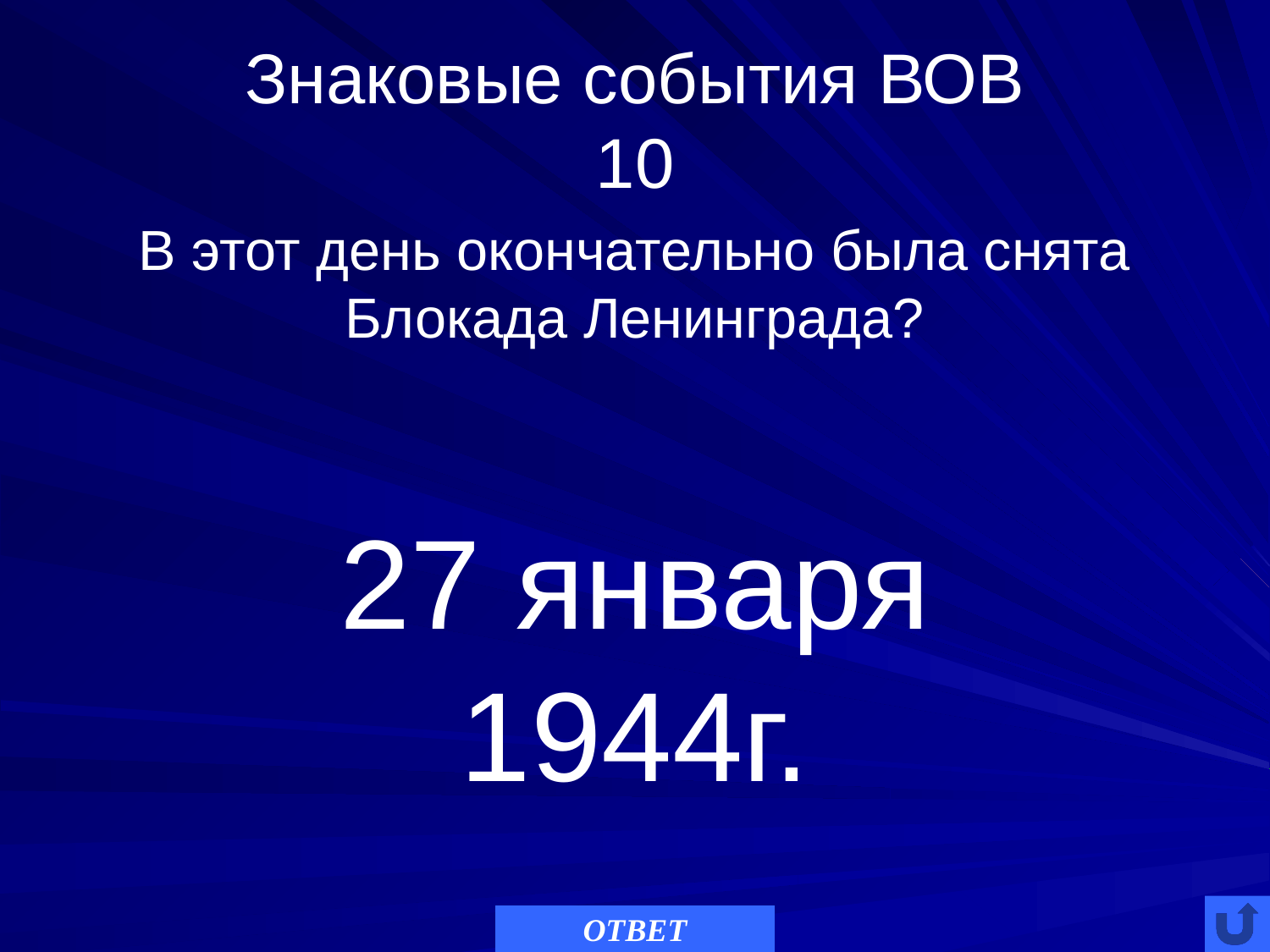

# Знаковые события ВОВ 10
В этот день окончательно была снята Блокада Ленинграда?
27 января 1944г.

ОТВЕТ